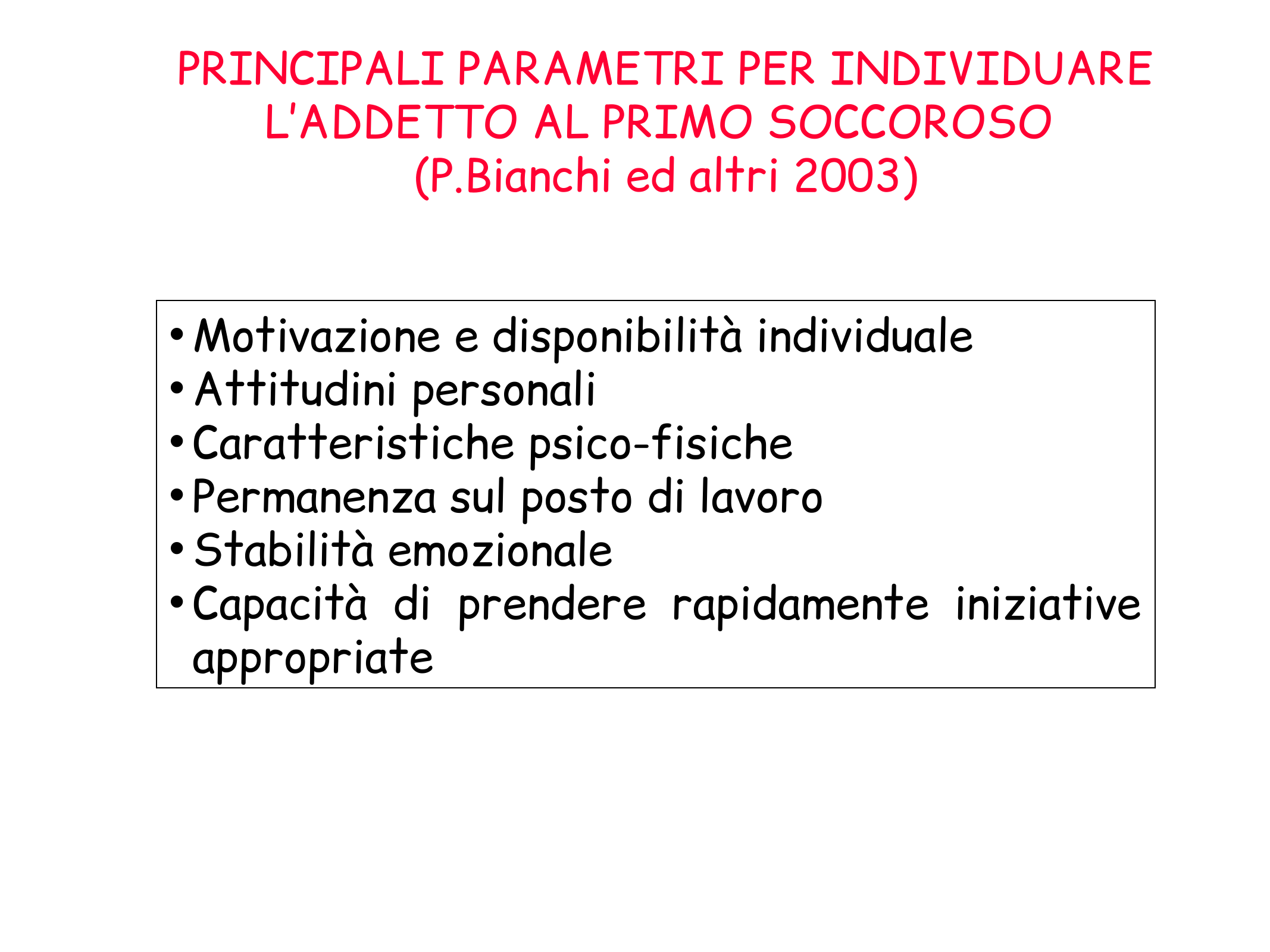

PRINCIPALI PARAMETRI PER INDIVIDUARE L’ADDETTO AL PRIMO SOCCOROSO
(P.Bianchi ed altri 2003)
Motivazione e disponibilità individuale
Attitudini personali
Caratteristiche psico-fisiche
Permanenza sul posto di lavoro
Stabilità emozionale
Capacità di prendere rapidamente iniziative appropriate